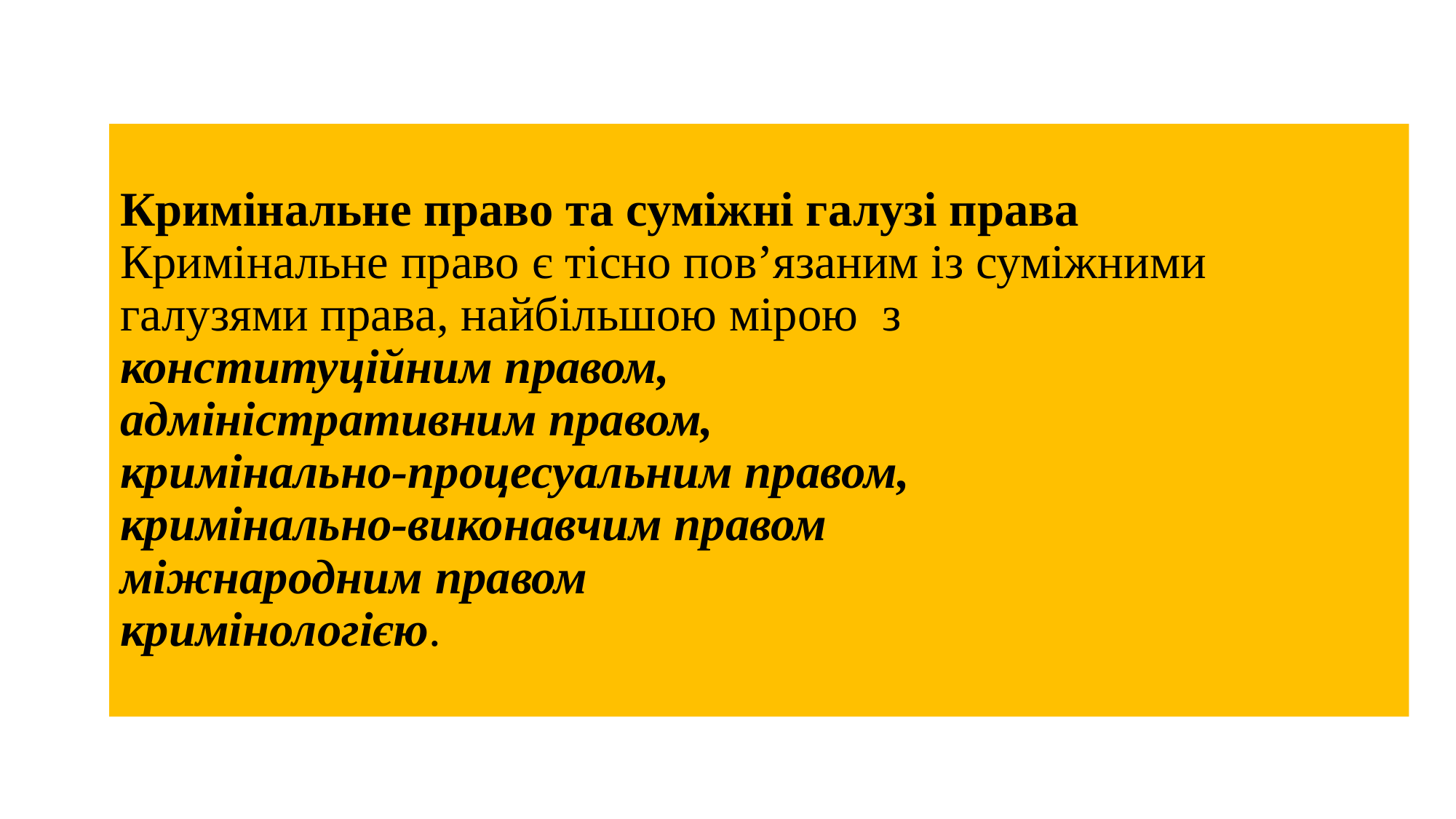

# Кримінальне право та суміжні галузі права Кримінальне право є тісно пов’язаним із суміжними галузями права, найбільшою мірою  з конституційним правом, адміністративним правом, кримінально-процесуальним правом, кримінально-виконавчим правом міжнародним правом кримінологією.